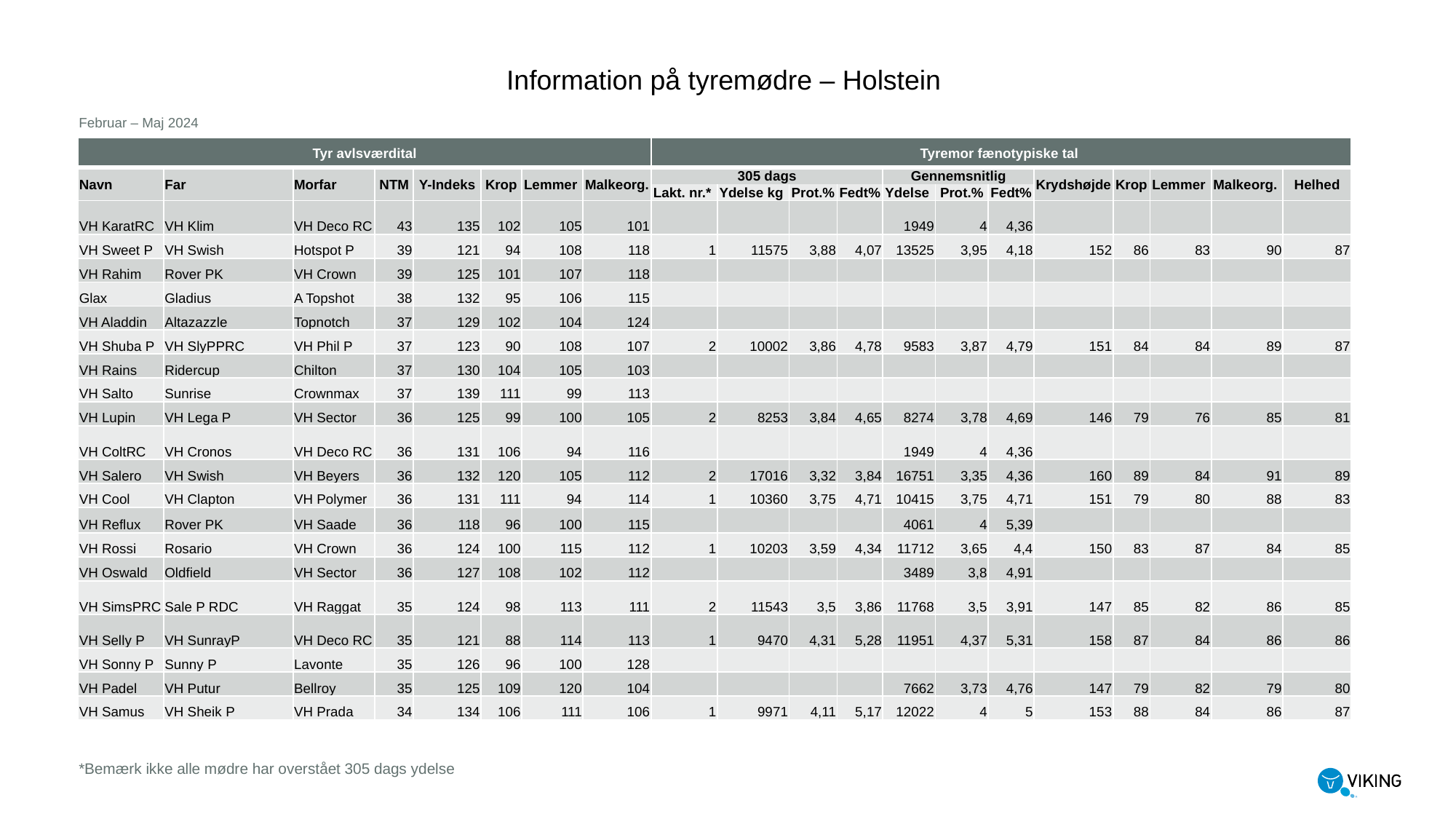

Information på tyremødre – Holstein
Februar – Maj 2024
| Tyr avlsværdital |  |  |  |  |  |  |  | Tyremor fænotypiske tal |  |  |  |  |  |  |  |  |  |  |  |
| --- | --- | --- | --- | --- | --- | --- | --- | --- | --- | --- | --- | --- | --- | --- | --- | --- | --- | --- | --- |
| Navn | Far | Morfar | NTM | Y-Indeks | Krop | Lemmer | Malkeorg. | 305 dags |  |  |  | Gennemsnitlig |  |  | Krydshøjde | Krop | Lemmer | Malkeorg. | Helhed |
|  |  |  |  |  |  |  |  | Lakt. nr.\* | Ydelse kg | Prot.% | Fedt% | Ydelse | Prot.% | Fedt% |  |  |  |  |  |
| VH KaratRC | VH Klim | VH Deco RC | 43 | 135 | 102 | 105 | 101 |  |  |  |  | 1949 | 4 | 4,36 |  |  |  |  |  |
| VH Sweet P | VH Swish | Hotspot P | 39 | 121 | 94 | 108 | 118 | 1 | 11575 | 3,88 | 4,07 | 13525 | 3,95 | 4,18 | 152 | 86 | 83 | 90 | 87 |
| VH Rahim | Rover PK | VH Crown | 39 | 125 | 101 | 107 | 118 |  |  |  |  |  |  |  |  |  |  |  |  |
| Glax | Gladius | A Topshot | 38 | 132 | 95 | 106 | 115 |  |  |  |  |  |  |  |  |  |  |  |  |
| VH Aladdin | Altazazzle | Topnotch | 37 | 129 | 102 | 104 | 124 |  |  |  |  |  |  |  |  |  |  |  |  |
| VH Shuba P | VH SlyPPRC | VH Phil P | 37 | 123 | 90 | 108 | 107 | 2 | 10002 | 3,86 | 4,78 | 9583 | 3,87 | 4,79 | 151 | 84 | 84 | 89 | 87 |
| VH Rains | Ridercup | Chilton | 37 | 130 | 104 | 105 | 103 |  |  |  |  |  |  |  |  |  |  |  |  |
| VH Salto | Sunrise | Crownmax | 37 | 139 | 111 | 99 | 113 |  |  |  |  |  |  |  |  |  |  |  |  |
| VH Lupin | VH Lega P | VH Sector | 36 | 125 | 99 | 100 | 105 | 2 | 8253 | 3,84 | 4,65 | 8274 | 3,78 | 4,69 | 146 | 79 | 76 | 85 | 81 |
| VH ColtRC | VH Cronos | VH Deco RC | 36 | 131 | 106 | 94 | 116 |  |  |  |  | 1949 | 4 | 4,36 |  |  |  |  |  |
| VH Salero | VH Swish | VH Beyers | 36 | 132 | 120 | 105 | 112 | 2 | 17016 | 3,32 | 3,84 | 16751 | 3,35 | 4,36 | 160 | 89 | 84 | 91 | 89 |
| VH Cool | VH Clapton | VH Polymer | 36 | 131 | 111 | 94 | 114 | 1 | 10360 | 3,75 | 4,71 | 10415 | 3,75 | 4,71 | 151 | 79 | 80 | 88 | 83 |
| VH Reflux | Rover PK | VH Saade | 36 | 118 | 96 | 100 | 115 |  |  |  |  | 4061 | 4 | 5,39 |  |  |  |  |  |
| VH Rossi | Rosario | VH Crown | 36 | 124 | 100 | 115 | 112 | 1 | 10203 | 3,59 | 4,34 | 11712 | 3,65 | 4,4 | 150 | 83 | 87 | 84 | 85 |
| VH Oswald | Oldfield | VH Sector | 36 | 127 | 108 | 102 | 112 |  |  |  |  | 3489 | 3,8 | 4,91 |  |  |  |  |  |
| VH SimsPRC | Sale P RDC | VH Raggat | 35 | 124 | 98 | 113 | 111 | 2 | 11543 | 3,5 | 3,86 | 11768 | 3,5 | 3,91 | 147 | 85 | 82 | 86 | 85 |
| VH Selly P | VH SunrayP | VH Deco RC | 35 | 121 | 88 | 114 | 113 | 1 | 9470 | 4,31 | 5,28 | 11951 | 4,37 | 5,31 | 158 | 87 | 84 | 86 | 86 |
| VH Sonny P | Sunny P | Lavonte | 35 | 126 | 96 | 100 | 128 |  |  |  |  |  |  |  |  |  |  |  |  |
| VH Padel | VH Putur | Bellroy | 35 | 125 | 109 | 120 | 104 |  |  |  |  | 7662 | 3,73 | 4,76 | 147 | 79 | 82 | 79 | 80 |
| VH Samus | VH Sheik P | VH Prada | 34 | 134 | 106 | 111 | 106 | 1 | 9971 | 4,11 | 5,17 | 12022 | 4 | 5 | 153 | 88 | 84 | 86 | 87 |
*Bemærk ikke alle mødre har overstået 305 dags ydelse